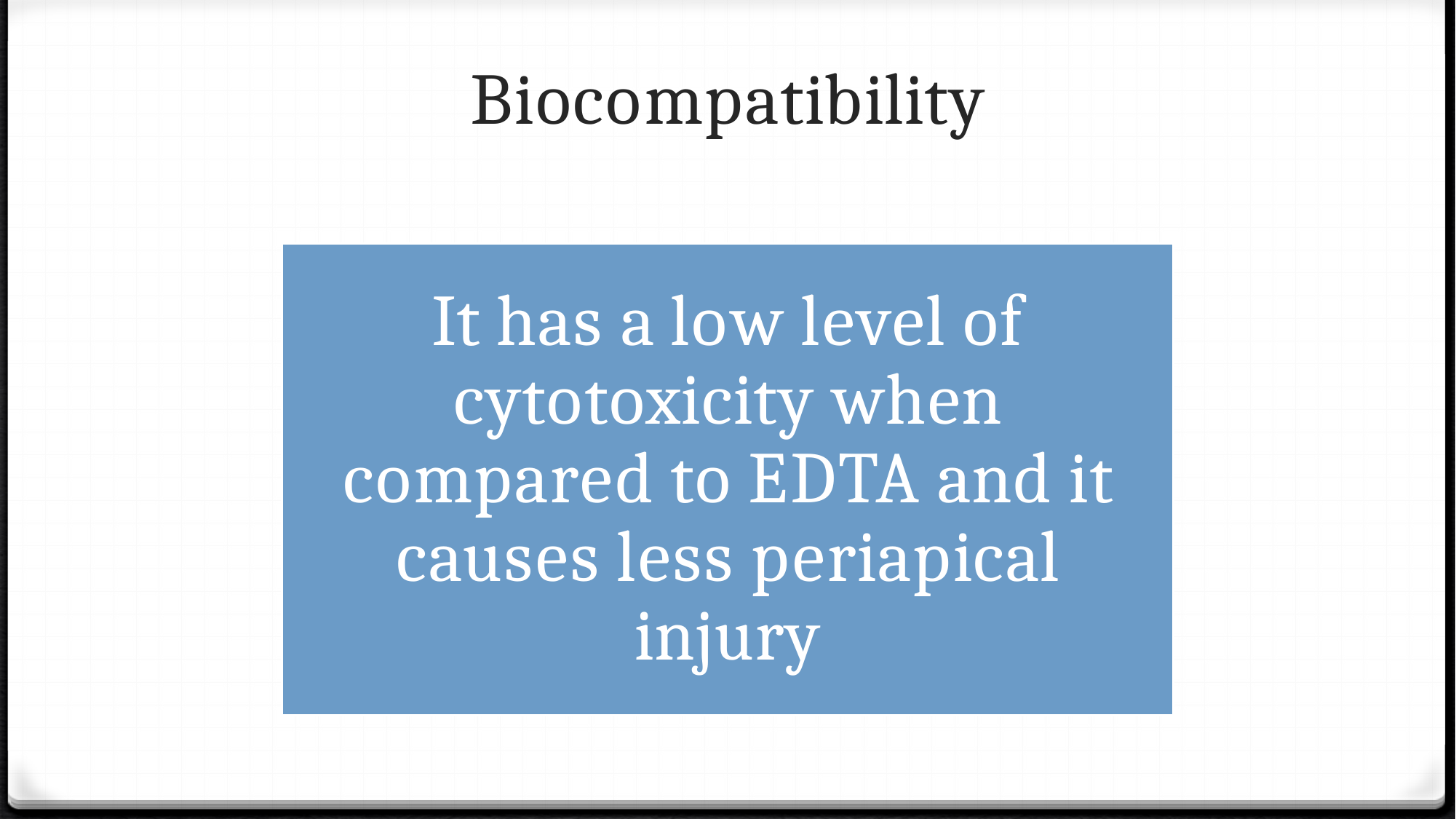

# Biocompatibility
It has a low level of cytotoxicity when compared to EDTA and it causes less periapical injury